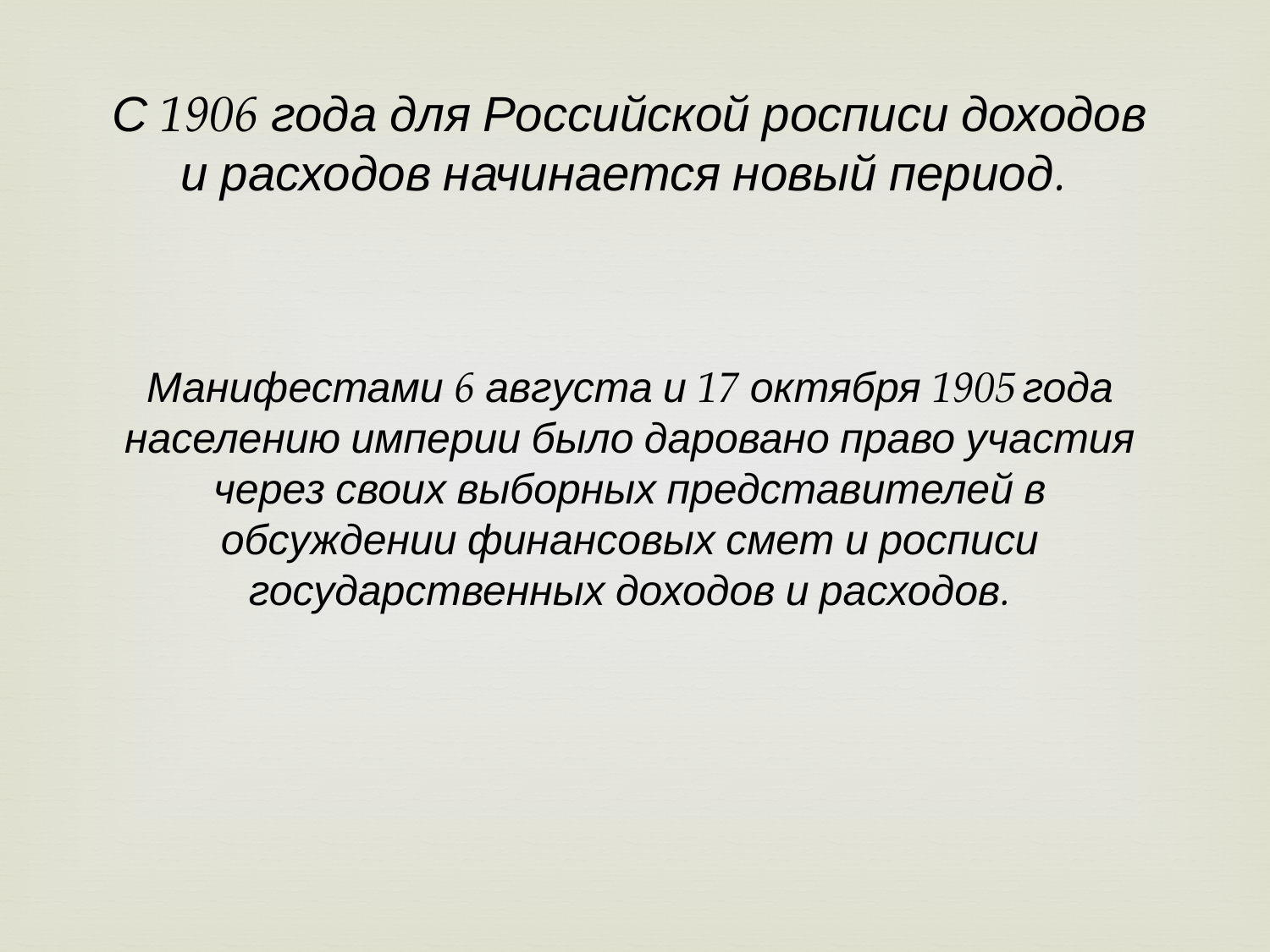

С 1906 года для Российской росписи доходов и расходов начина­ется новый период.
Манифестами 6 августа и 17 октября 1905 года населению империи было даровано право участия через своих выборных представителей в обсуждении финансовых смет и роспи­си государственных доходов и расходов.